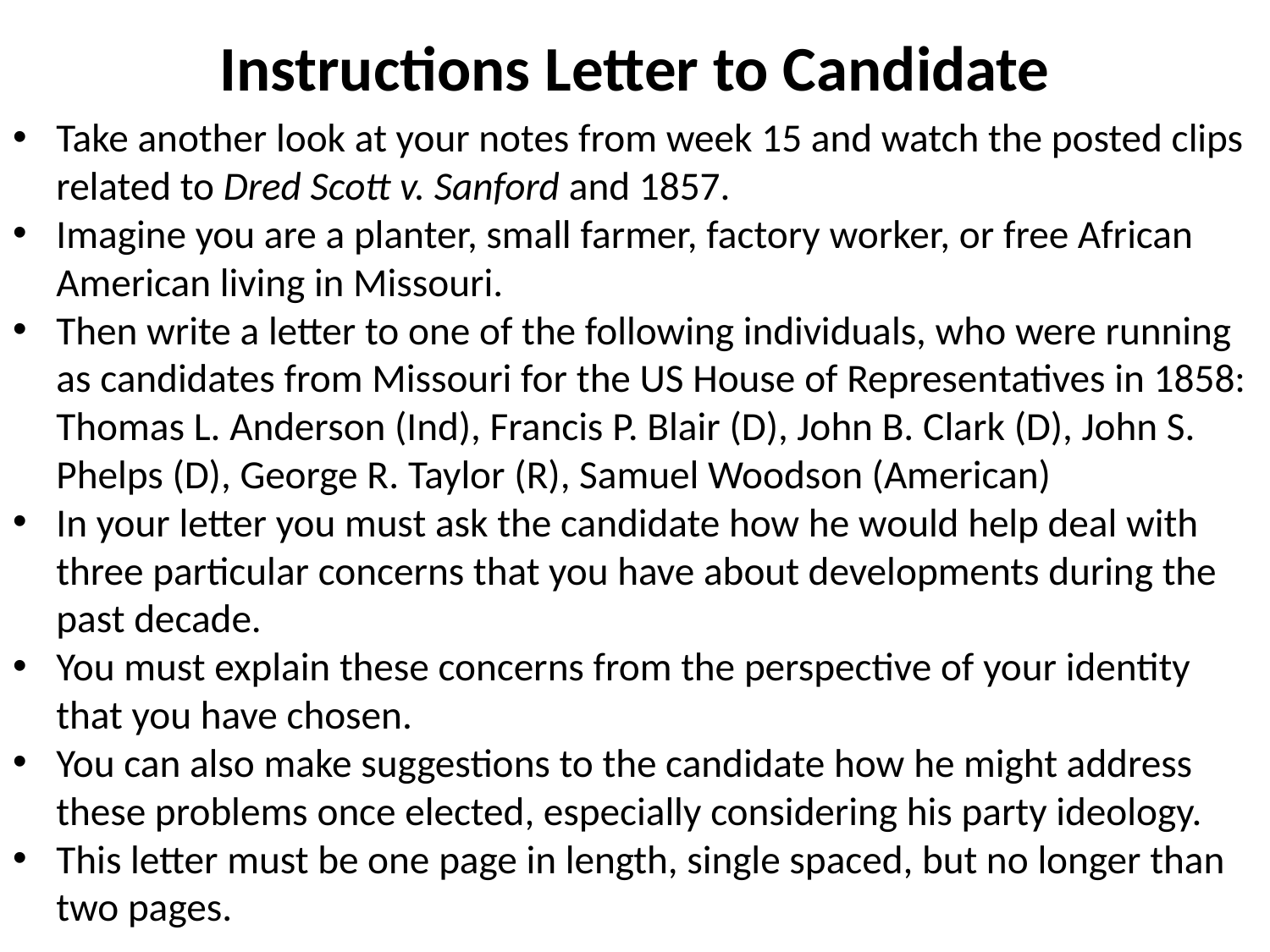

# Instructions Letter to Candidate
Take another look at your notes from week 15 and watch the posted clips related to Dred Scott v. Sanford and 1857.
Imagine you are a planter, small farmer, factory worker, or free African American living in Missouri.
Then write a letter to one of the following individuals, who were running as candidates from Missouri for the US House of Representatives in 1858: Thomas L. Anderson (Ind), Francis P. Blair (D), John B. Clark (D), John S. Phelps (D), George R. Taylor (R), Samuel Woodson (American)
In your letter you must ask the candidate how he would help deal with three particular concerns that you have about developments during the past decade.
You must explain these concerns from the perspective of your identity that you have chosen.
You can also make suggestions to the candidate how he might address these problems once elected, especially considering his party ideology.
This letter must be one page in length, single spaced, but no longer than two pages.